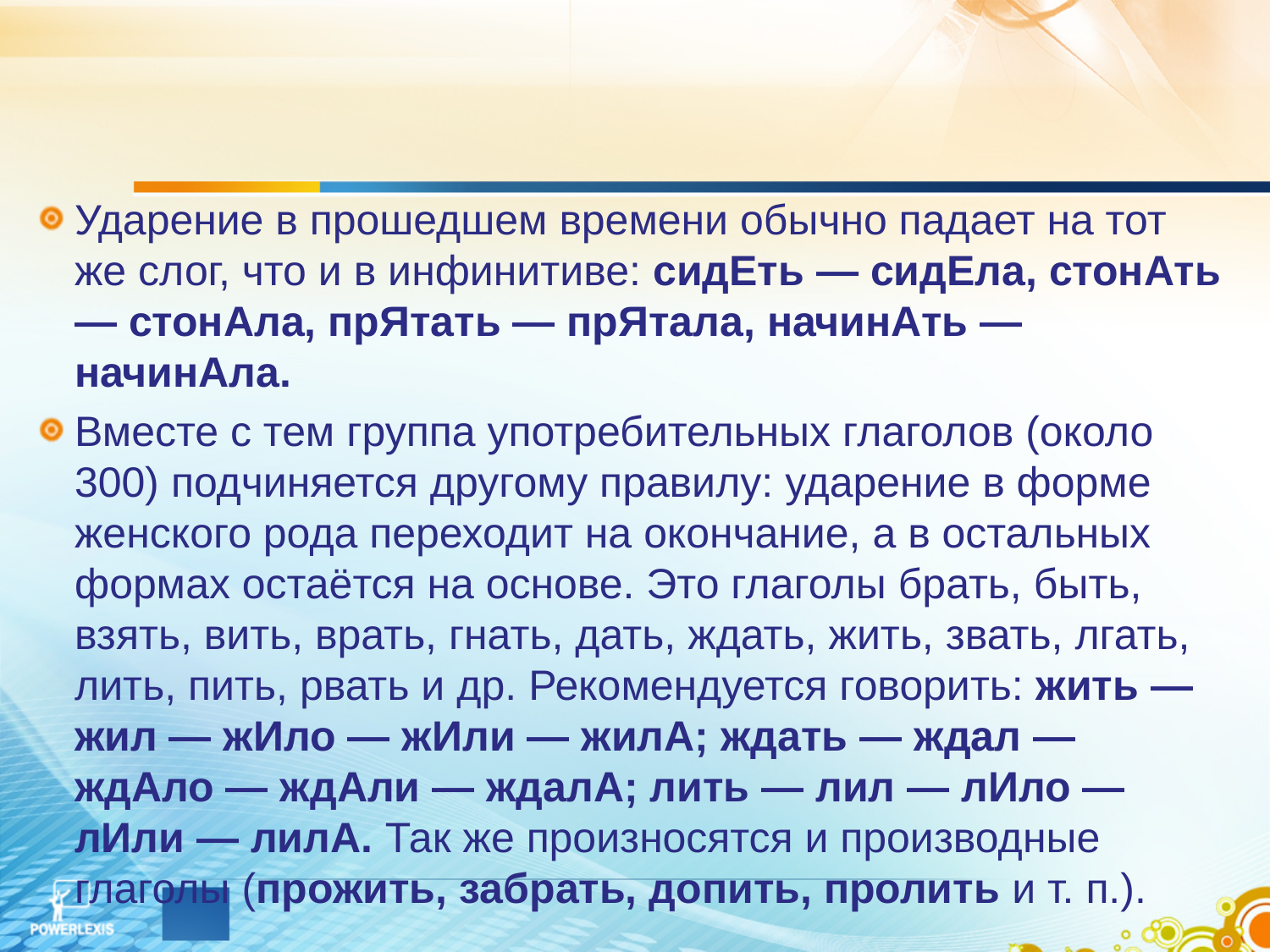

Ударение в прошедшем времени обычно падает на тот же слог, что и в инфинитиве: сидЕть — сидЕла, стонАть — стонАла, прЯтать — прЯтала, начинАть — начинАла.
Вместе с тем группа употребительных глаголов (около 300) подчиняется другому правилу: ударение в форме женского рода переходит на окончание, а в остальных формах остаётся на основе. Это глаголы брать, быть, взять, вить, врать, гнать, дать, ждать, жить, звать, лгать, лить, пить, рвать и др. Рекомендуется говорить: жить — жил — жИло — жИли — жилА; ждать — ждал — ждАло — ждАли — ждалА; лить — лил — лИло — лИли — лилА. Так же произносятся и производные глаголы (прожить, забрать, допить, пролить и т. п.).